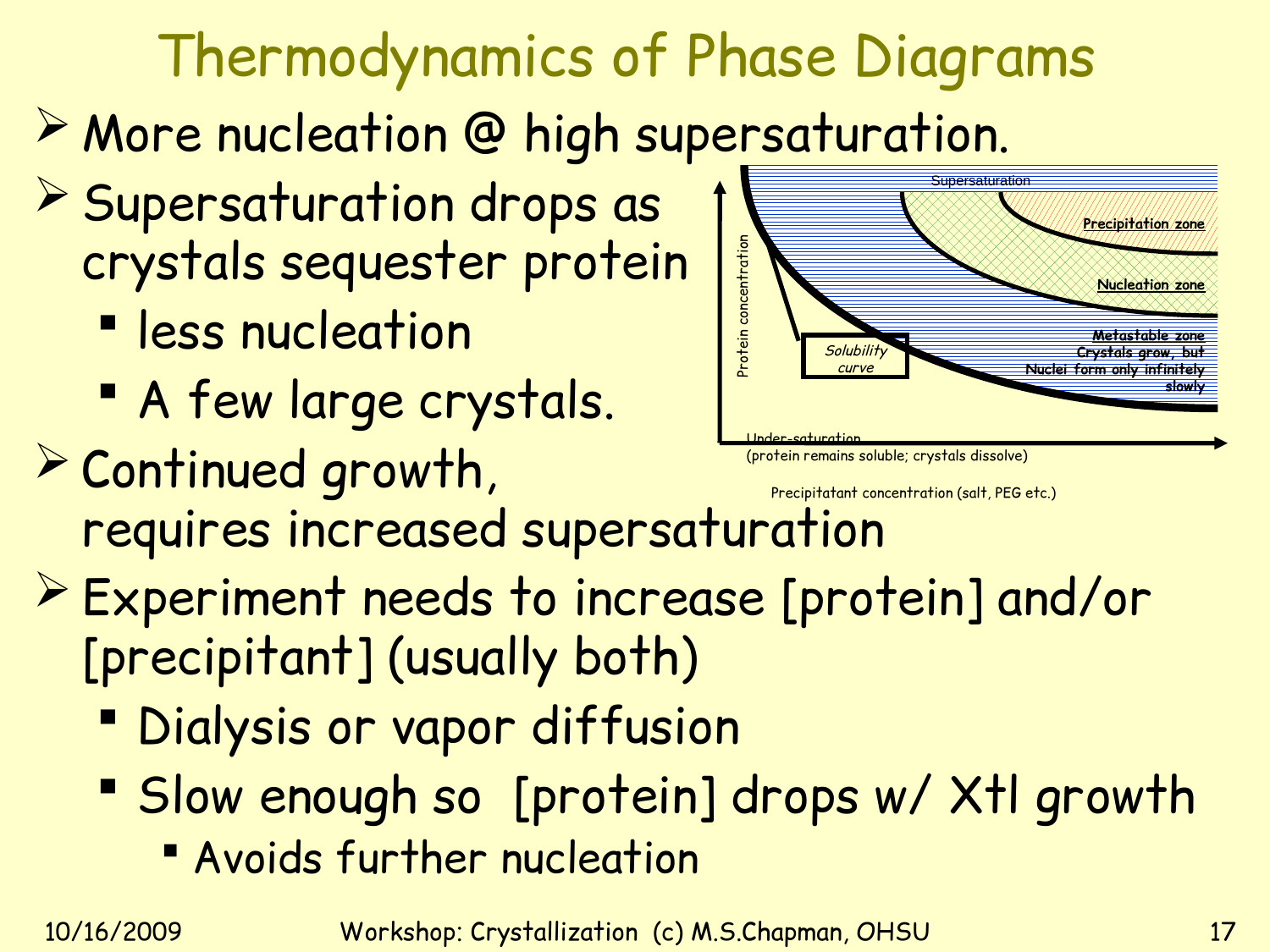

# Thermodynamics of Phase Diagrams
More nucleation @ high supersaturation.
Supersaturation drops as
crystals sequester protein
less nucleation
A few large crystals.
Continued growth,
requires increased supersaturation
Experiment needs to increase [protein] and/or [precipitant] (usually both)
Dialysis or vapor diffusion
Slow enough so  [protein] drops w/ Xtl growth
Avoids further nucleation
Supersaturation

Nucleation zone

Precipitation zone
Protein concentration
Metastable zone
Crystals grow, but
Nuclei form only infinitely slowly
Solubility curve
Under-saturation
(protein remains soluble; crystals dissolve)

Precipitatant concentration (salt, PEG etc.)
10/16/2009
Workshop: Crystallization  (c) M.S.Chapman, OHSU
17